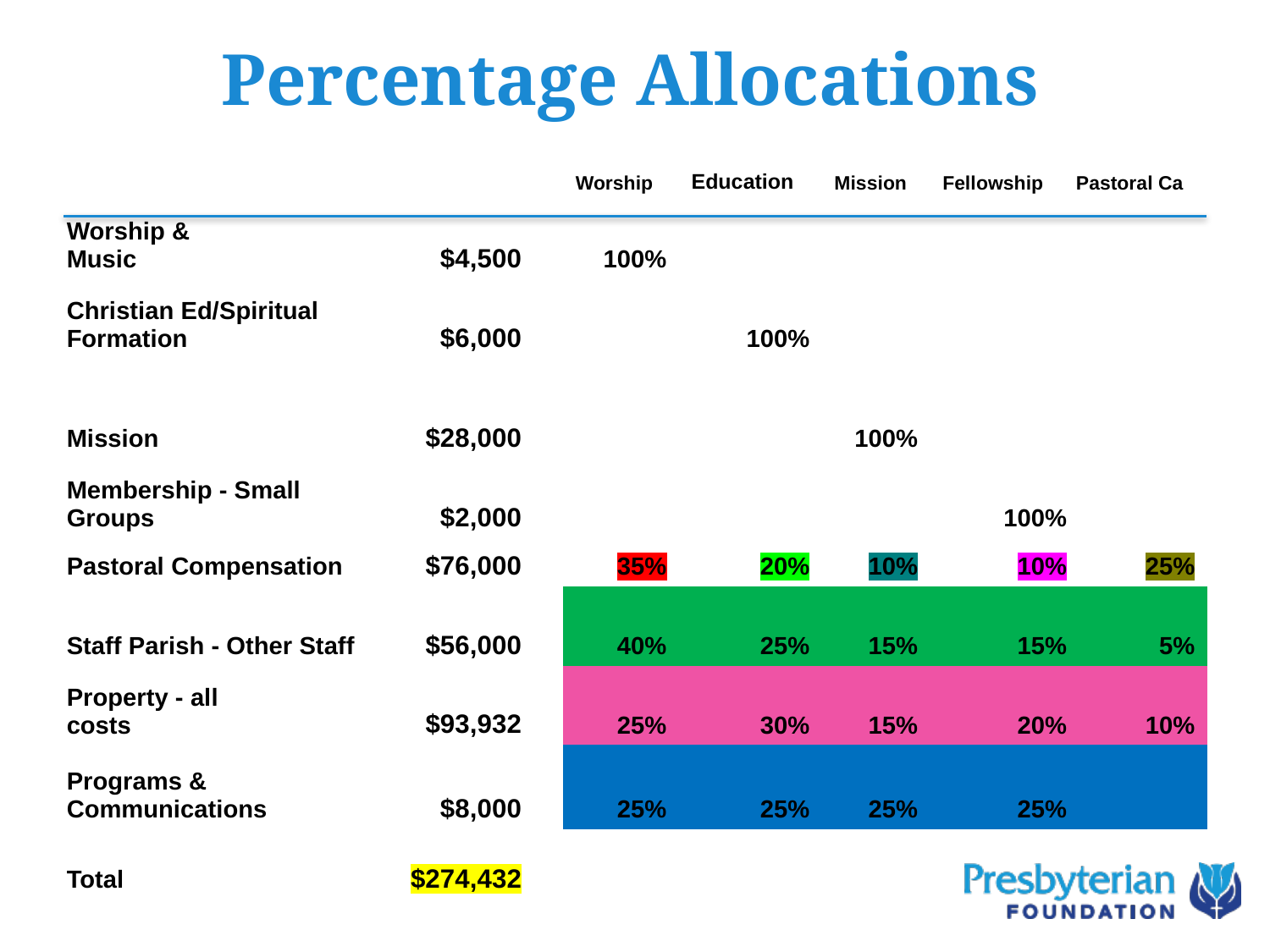

# Percentage Allocations
|  |  |  |  |  |  |  | Worship | Education | Mission | Fellowship Pastoral Ca |  |
| --- | --- | --- | --- | --- | --- | --- | --- | --- | --- | --- | --- |
| Worship & Music |  |  |  |  | $4,500 |  | 100% |  |  |  |  |
| Christian Ed/Spiritual Formation |  |  |  |  | $6,000 |  |  | 100% |  |  |  |
| Mission |  |  |  |  | $28,000 |  |  |  | 100% |  |  |
| Membership - Small Groups |  |  |  |  | $2,000 |  |  |  |  | 100% |  |
| Pastoral Compensation |  |  |  |  | $76,000 |  | 35% | 20% | 10% | 10% | 25% |
| Staff Parish - Other Staff |  |  |  |  | $56,000 |  | 40% | 25% | 15% | 15% | 5% |
| Property - all costs |  |  |  |  | $93,932 |  | 25% | 30% | 15% | 20% | 10% |
| Programs & Communications |  |  |  |  | $8,000 |  | 25% | 25% | 25% | 25% |  |
| Total |  |  |  |  | $274,432 |  |  |  |  |  |  |